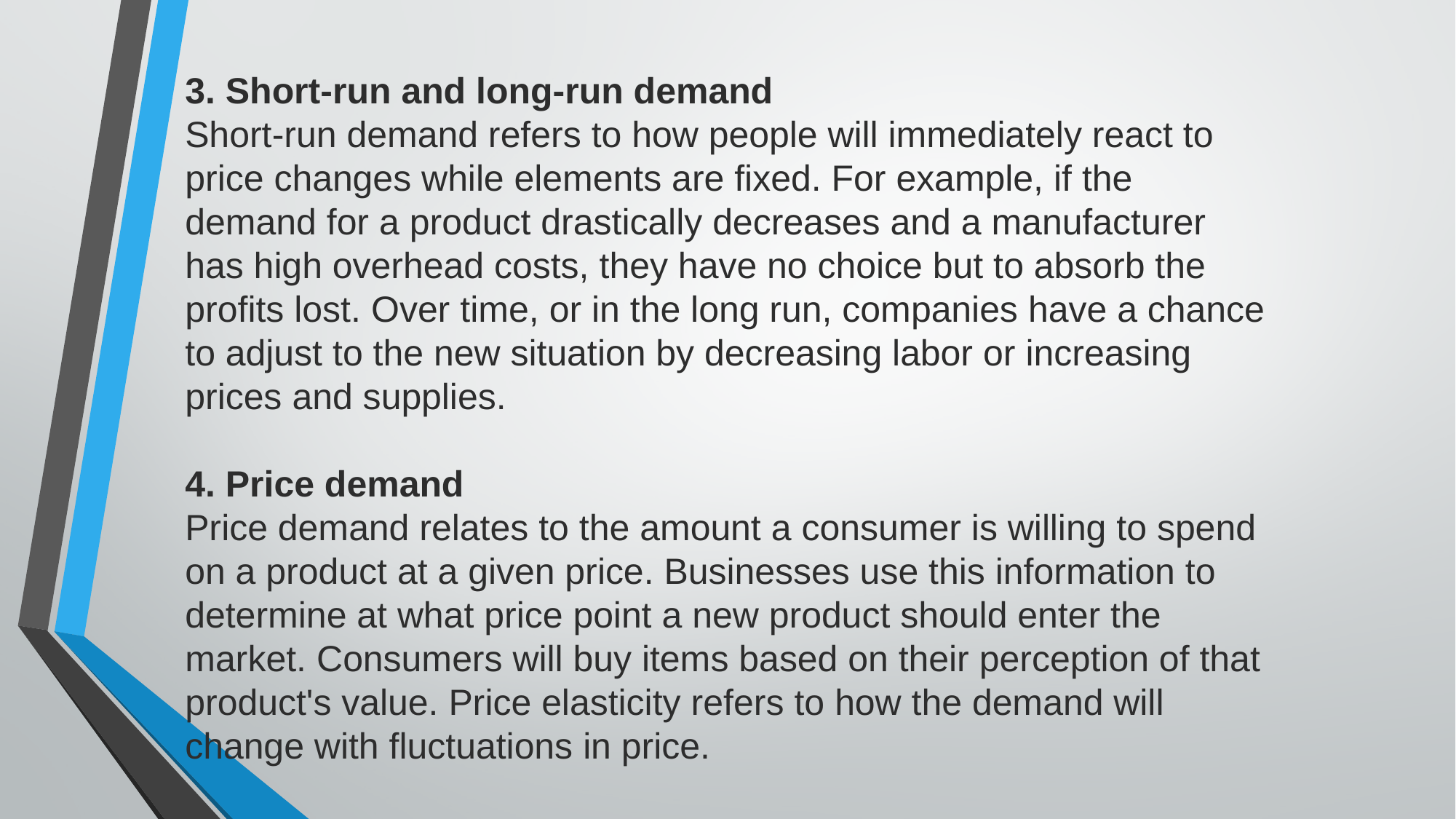

3. Short-run and long-run demand
Short-run demand refers to how people will immediately react to price changes while elements are fixed. For example, if the demand for a product drastically decreases and a manufacturer has high overhead costs, they have no choice but to absorb the profits lost. Over time, or in the long run, companies have a chance to adjust to the new situation by decreasing labor or increasing prices and supplies.

4. Price demand
Price demand relates to the amount a consumer is willing to spend on a product at a given price. Businesses use this information to determine at what price point a new product should enter the market. Consumers will buy items based on their perception of that product's value. Price elasticity refers to how the demand will change with fluctuations in price.